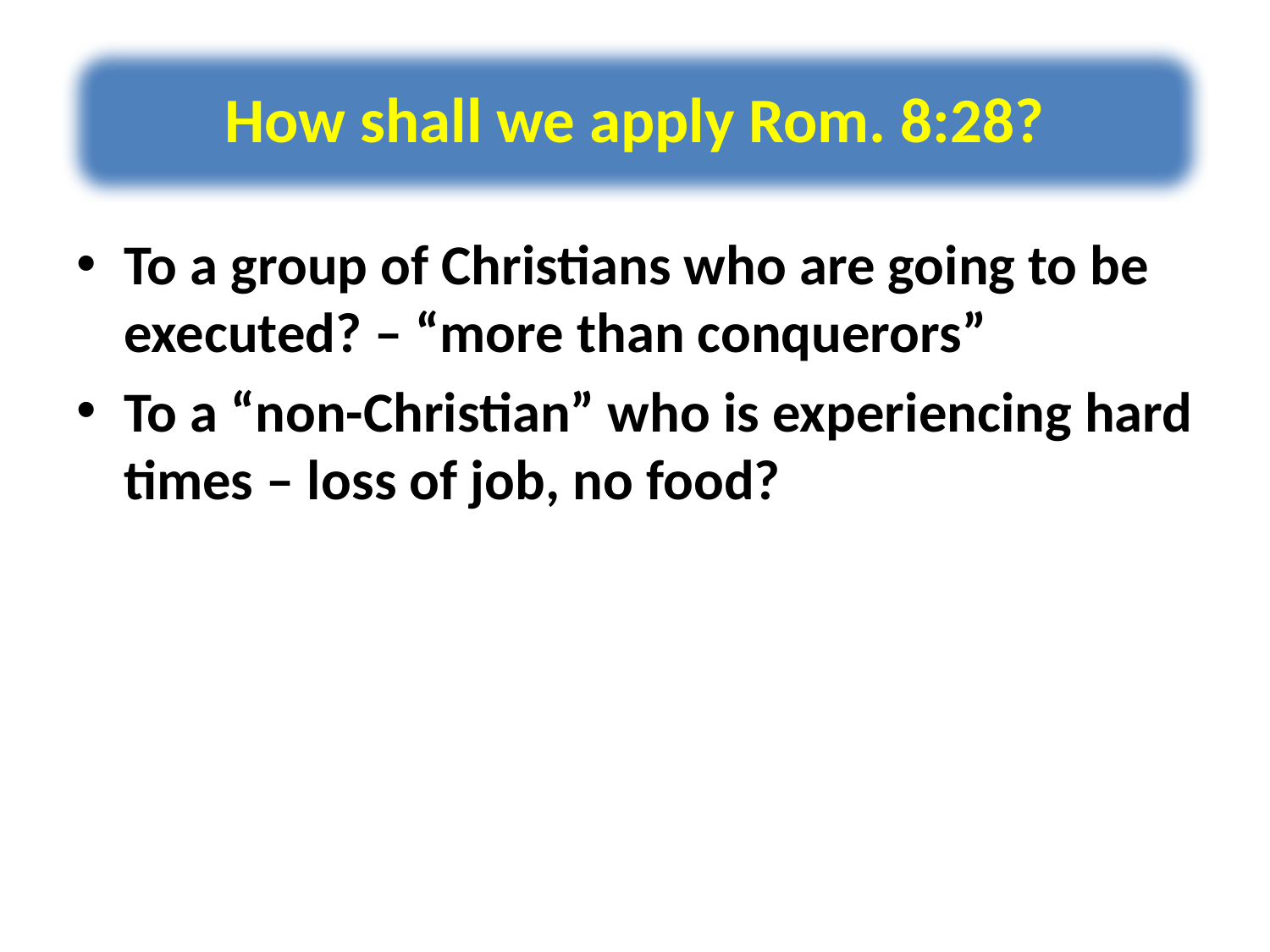

# How shall we apply Rom. 8:28?

To a group of Christians who are going to be executed? – “more than conquerors”
To a “non-Christian” who is experiencing hard times – loss of job, no food?